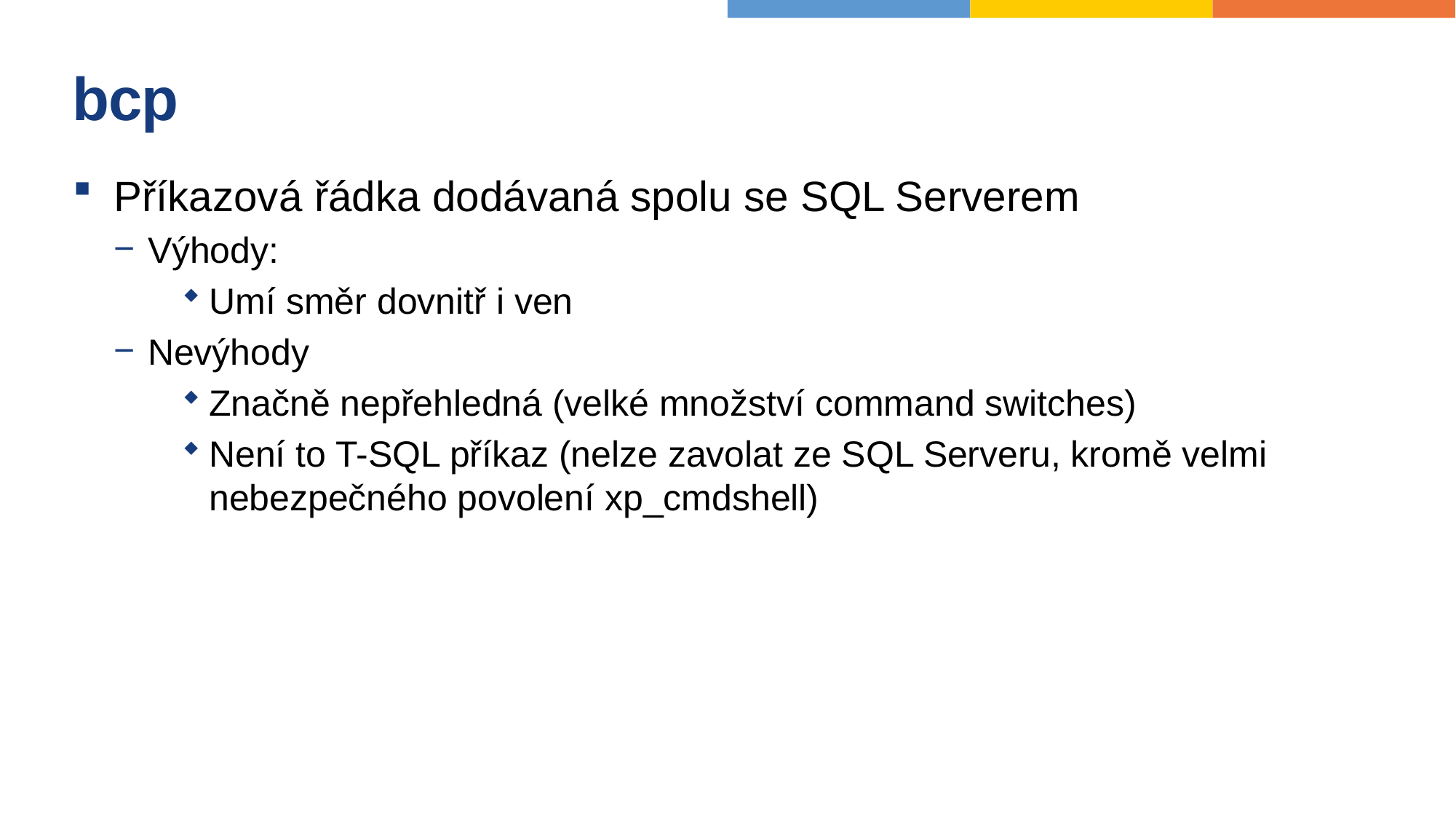

# bcp
Příkazová řádka dodávaná spolu se SQL Serverem
Výhody:
Umí směr dovnitř i ven
Nevýhody
Značně nepřehledná (velké množství command switches)
Není to T-SQL příkaz (nelze zavolat ze SQL Serveru, kromě velmi nebezpečného povolení xp_cmdshell)